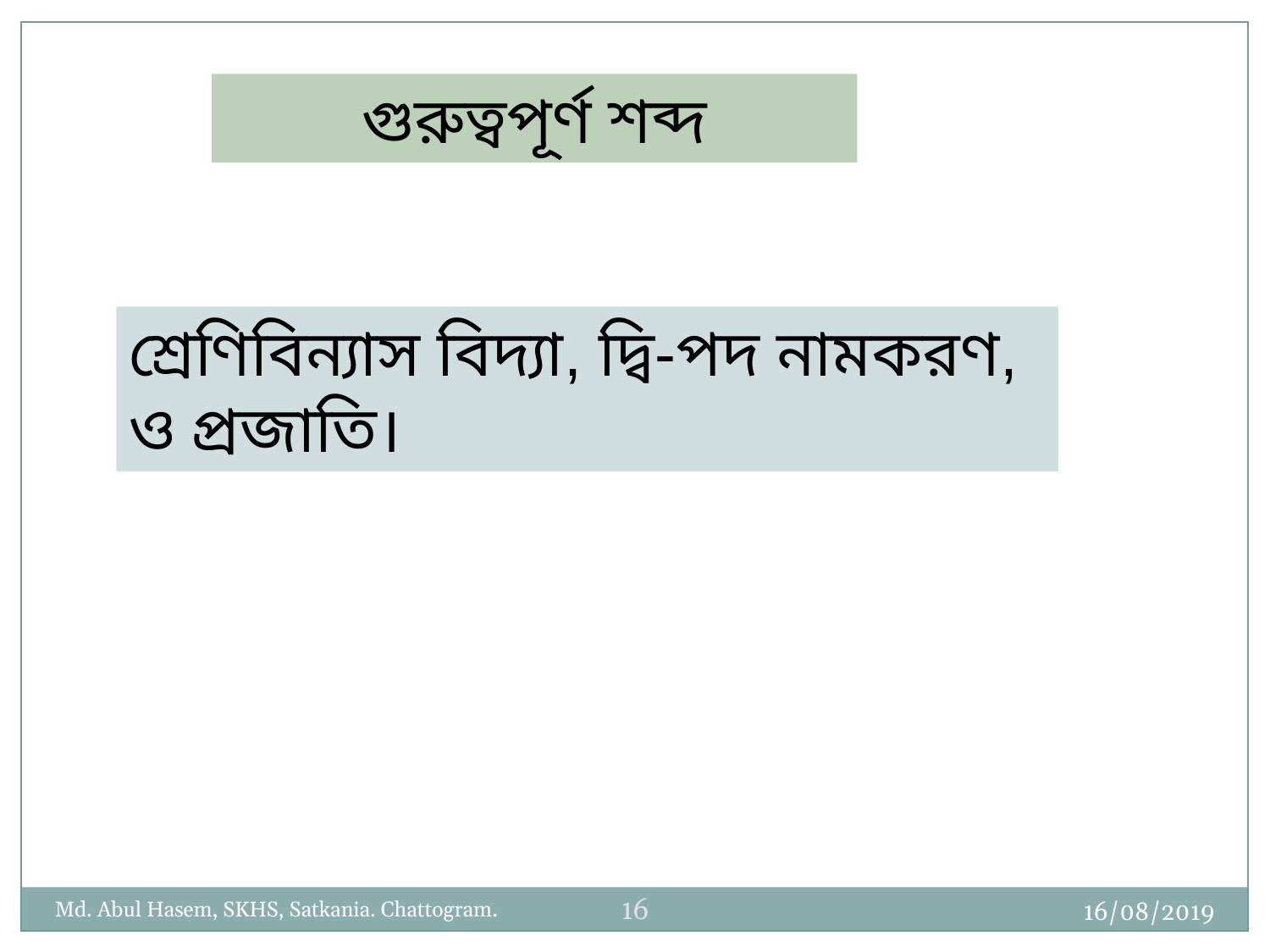

গুরুত্বপূর্ণ শব্দ
শ্রেণিবিন্যাস বিদ্যা, দ্বি-পদ নামকরণ, ও প্রজাতি।
16
16/08/2019
Md. Abul Hasem, SKHS, Satkania. Chattogram.